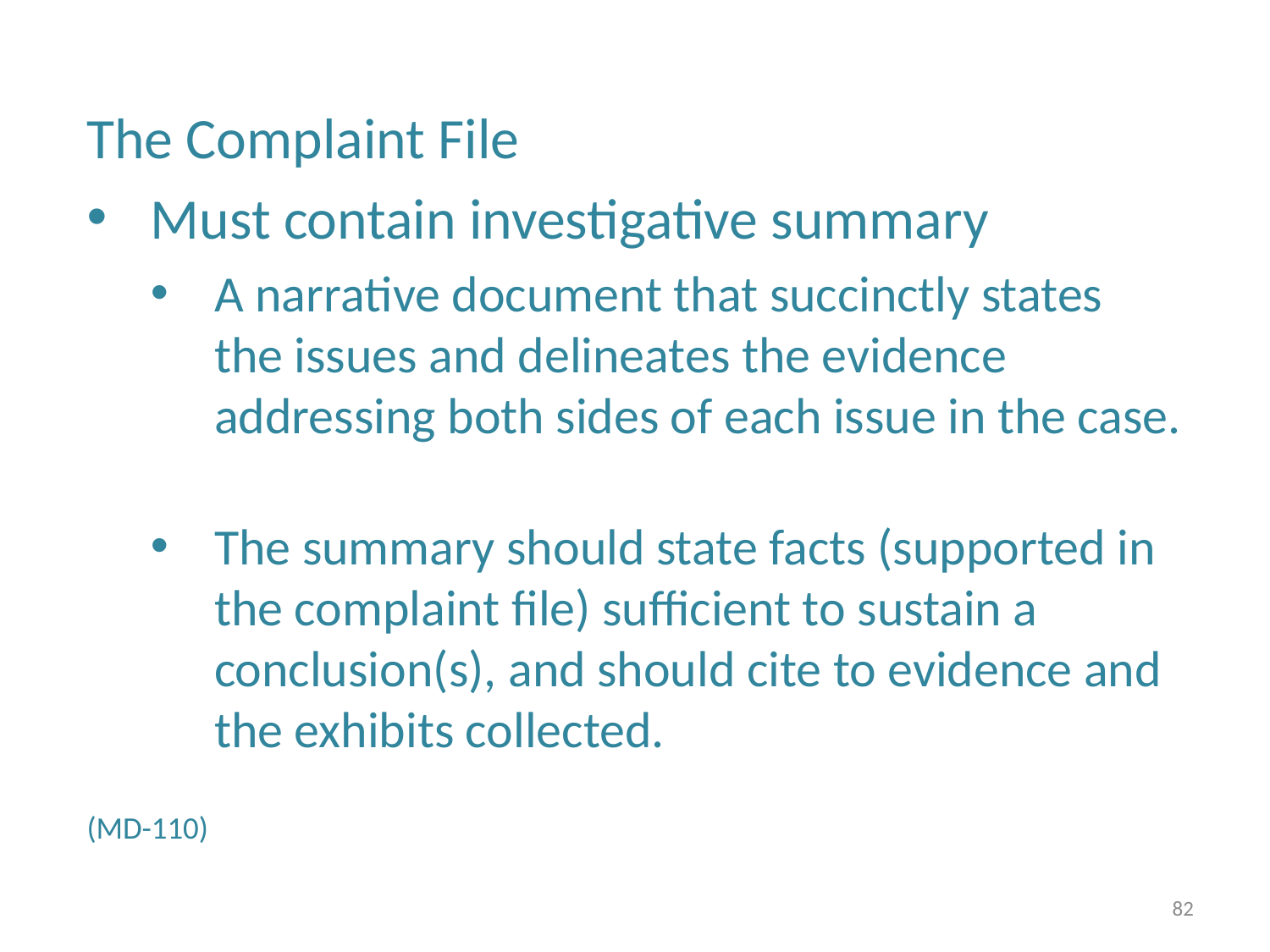

The Complaint File
Must contain investigative summary
A narrative document that succinctly states the issues and delineates the evidence addressing both sides of each issue in the case.
The summary should state facts (supported in the complaint file) sufficient to sustain a conclusion(s), and should cite to evidence and the exhibits collected.

(MD-110)
82